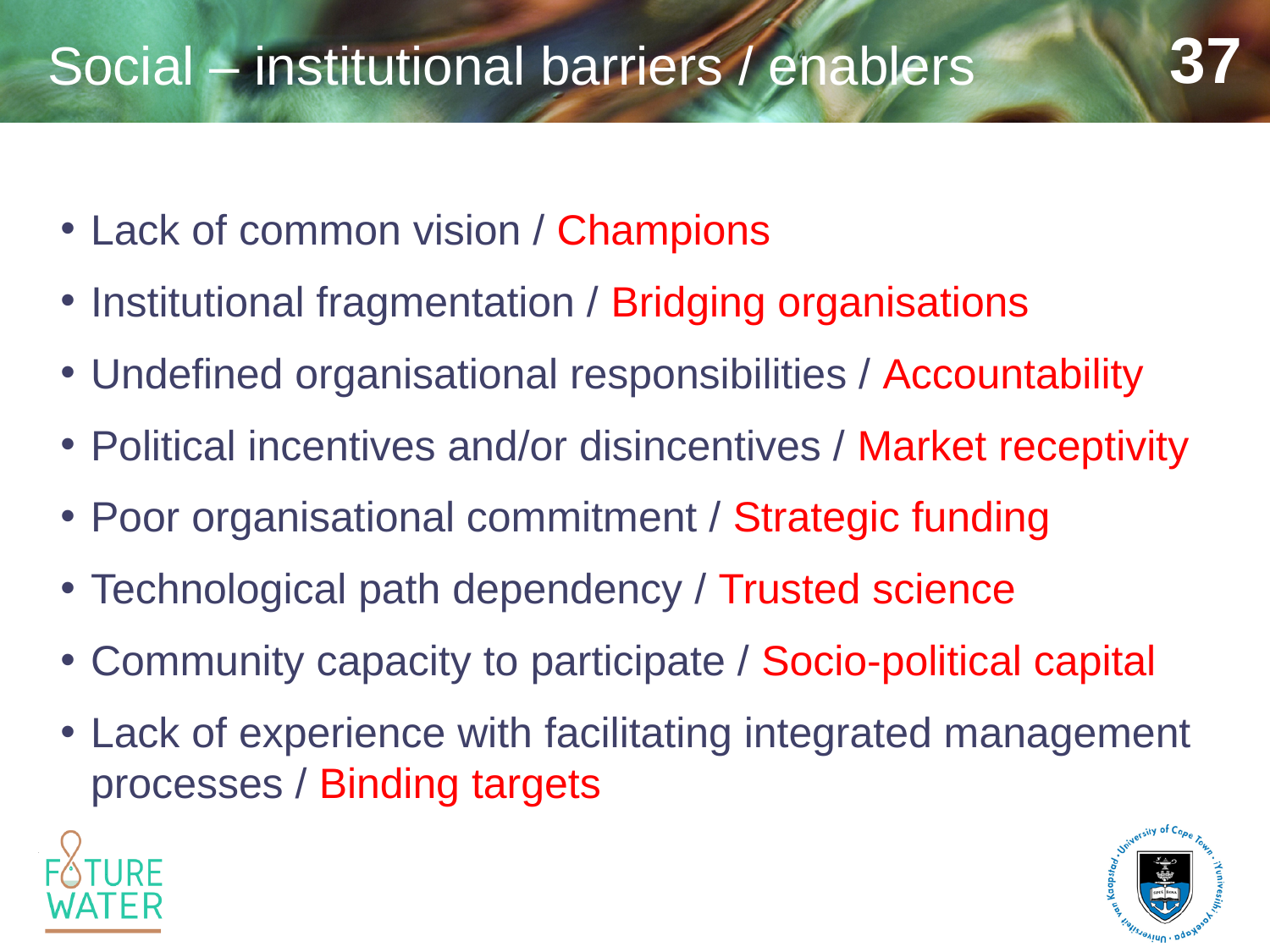

# Social – institutional barriers / enablers
Lack of common vision / Champions
Institutional fragmentation / Bridging organisations
Undefined organisational responsibilities / Accountability
Political incentives and/or disincentives / Market receptivity
Poor organisational commitment / Strategic funding
Technological path dependency / Trusted science
Community capacity to participate / Socio-political capital
Lack of experience with facilitating integrated management processes / Binding targets